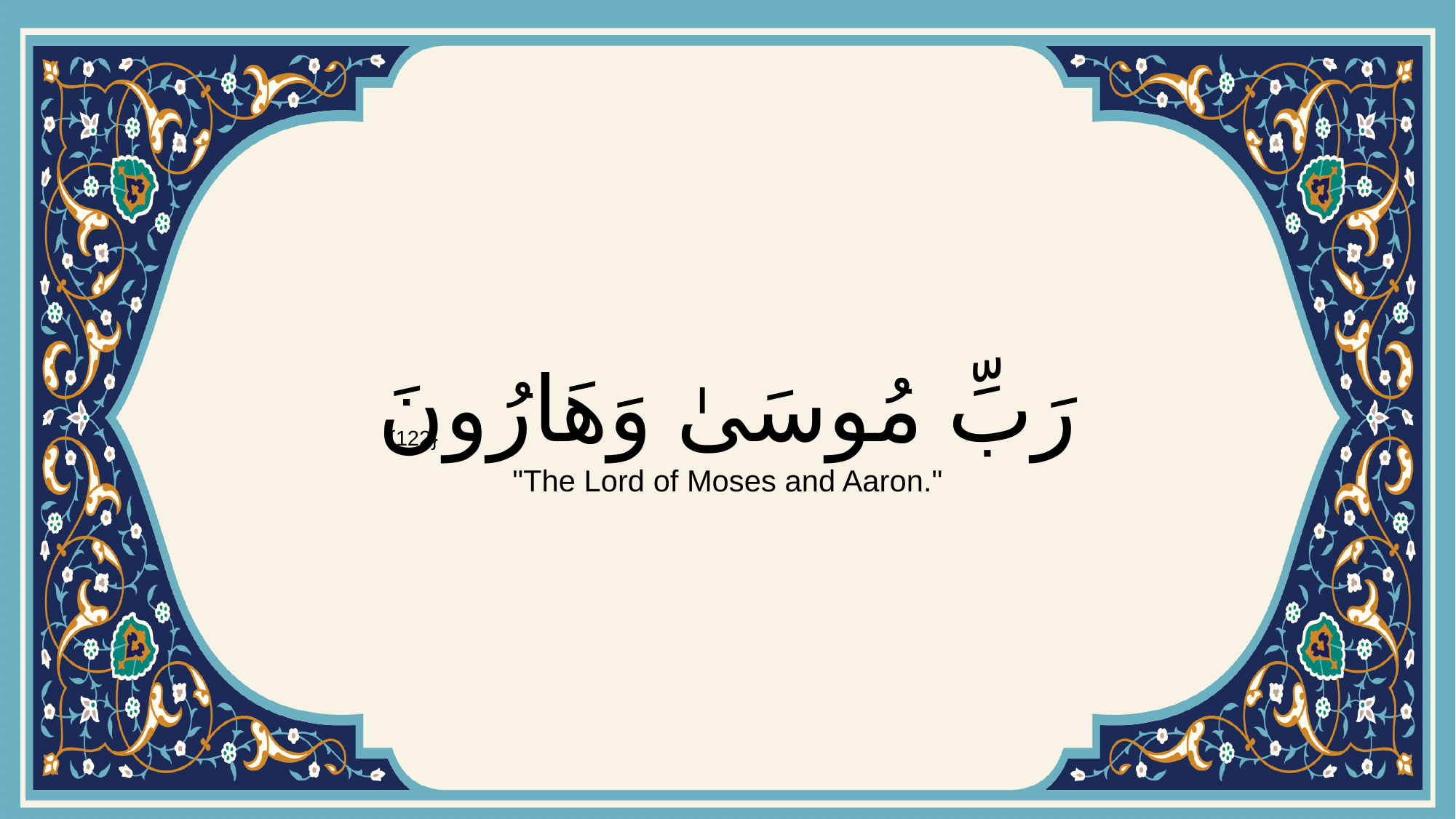

# رَبِّ مُوسَىٰ وَهَارُونَ
{122}
"The Lord of Moses and Aaron."